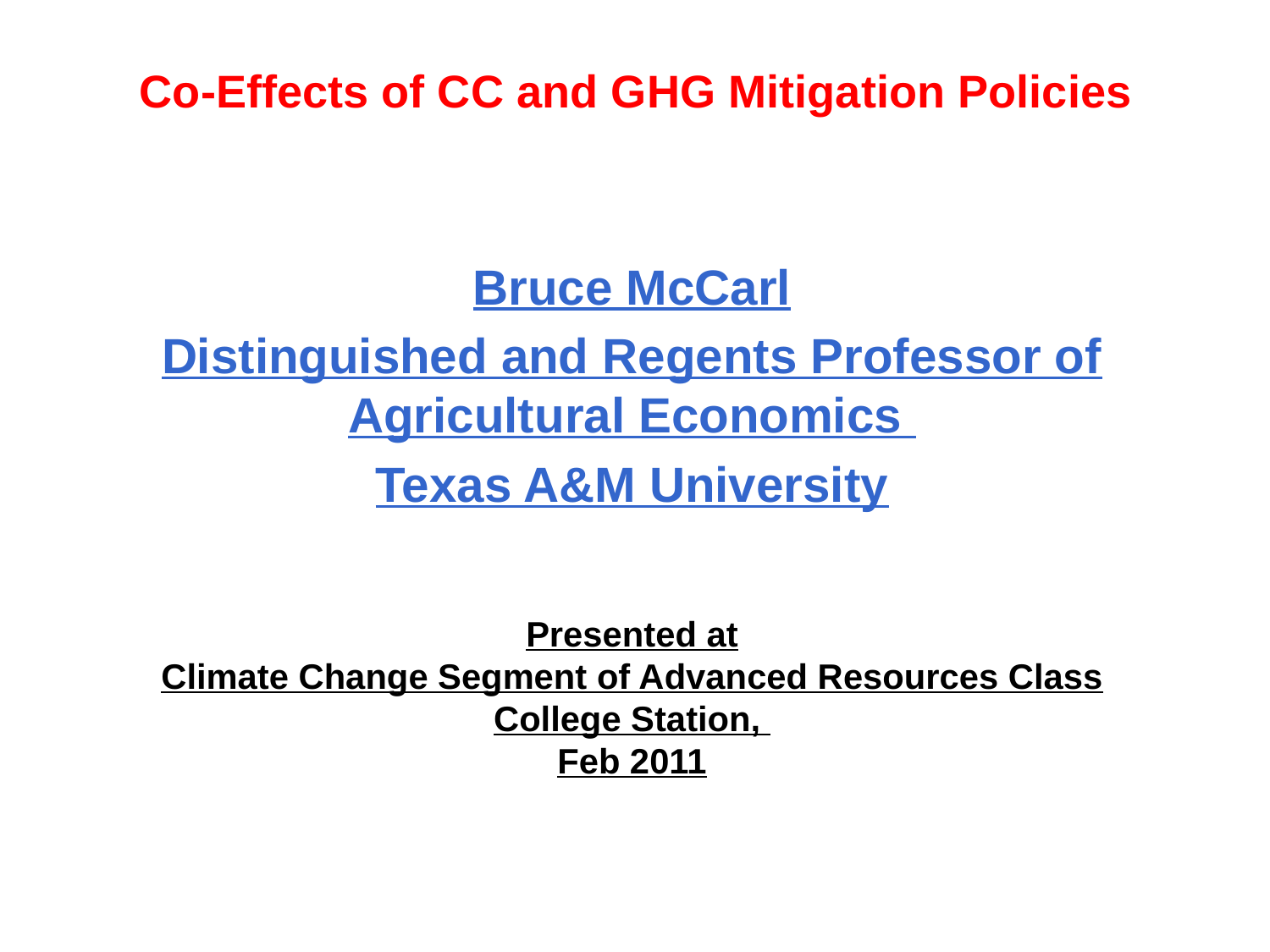

Co-Effects of CC and GHG Mitigation Policies

Bruce McCarl
Distinguished and Regents Professor of Agricultural Economics
Texas A&M University

Presented at
Climate Change Segment of Advanced Resources Class
College Station,
Feb 2011